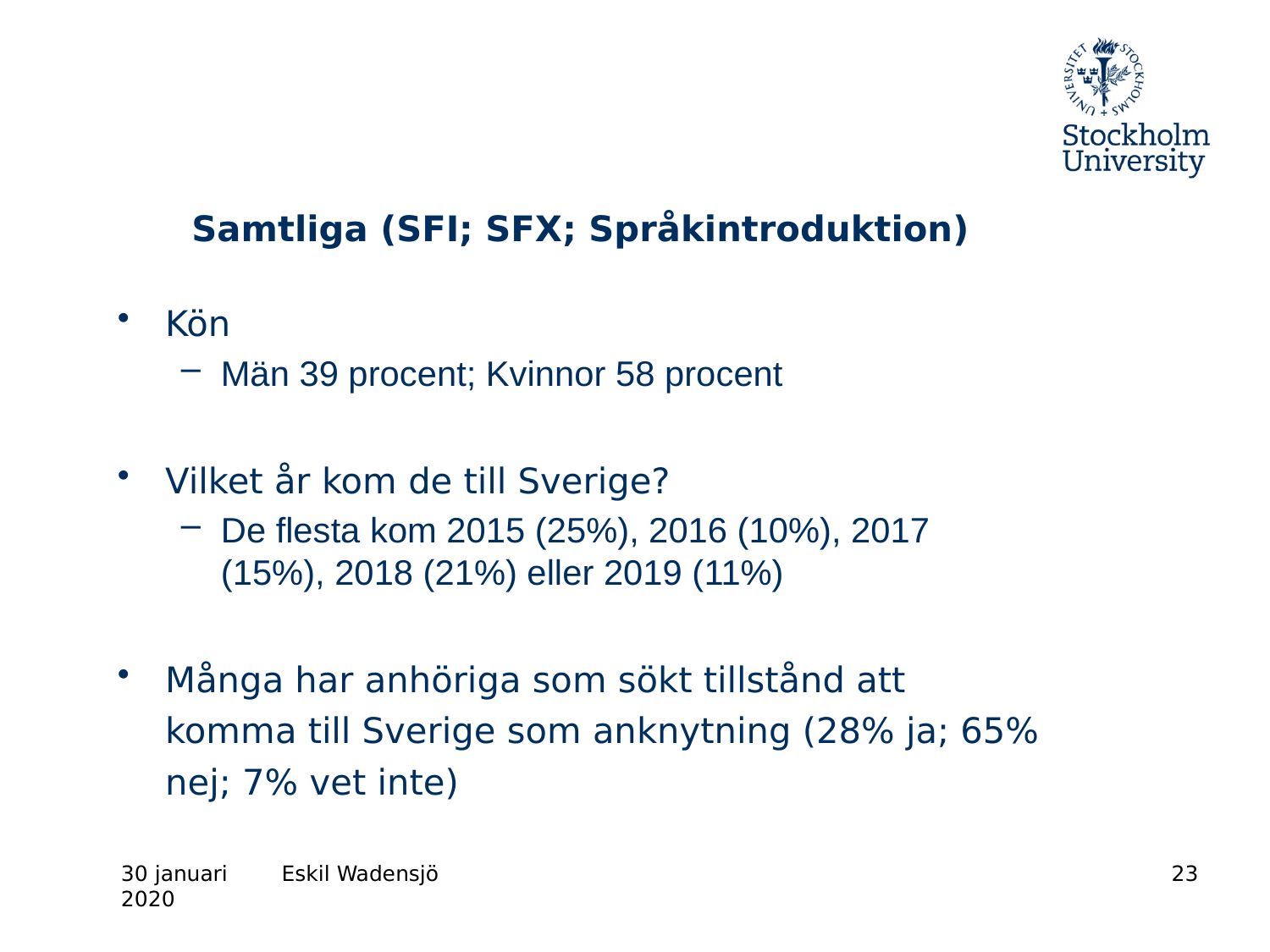

# Samtliga (SFI; SFX; Språkintroduktion)
Kön
Män 39 procent; Kvinnor 58 procent

Vilket år kom de till Sverige?
De flesta kom 2015 (25%), 2016 (10%), 2017 (15%), 2018 (21%) eller 2019 (11%)

Många har anhöriga som sökt tillstånd att komma till Sverige som anknytning (28% ja; 65% nej; 7% vet inte)

30 januari 2020
Eskil Wadensjö
23